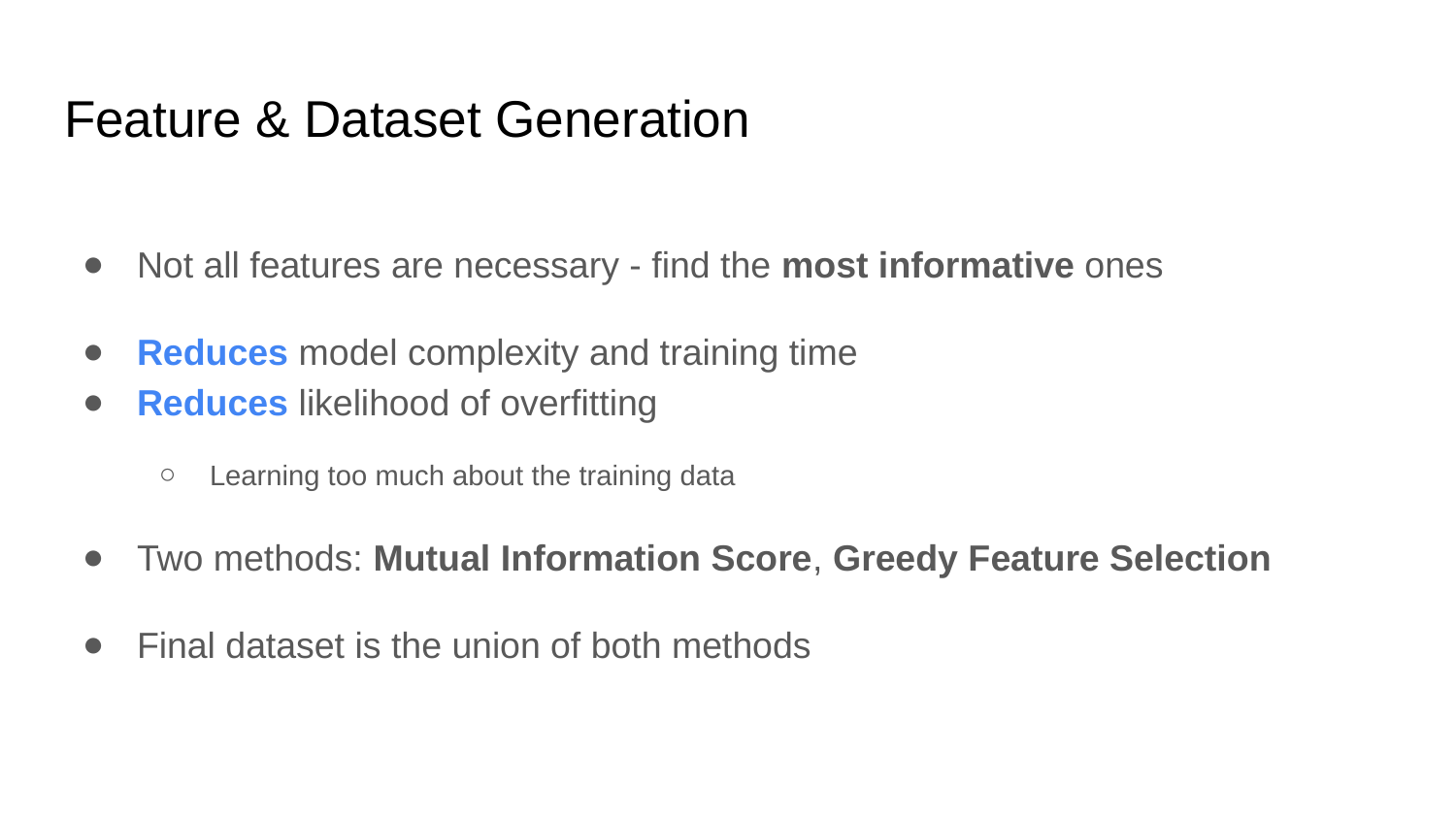

# Feature & Dataset Generation
Not all features are necessary - find the most informative ones
Reduces model complexity and training time
Reduces likelihood of overfitting
Learning too much about the training data
Two methods: Mutual Information Score, Greedy Feature Selection
Final dataset is the union of both methods